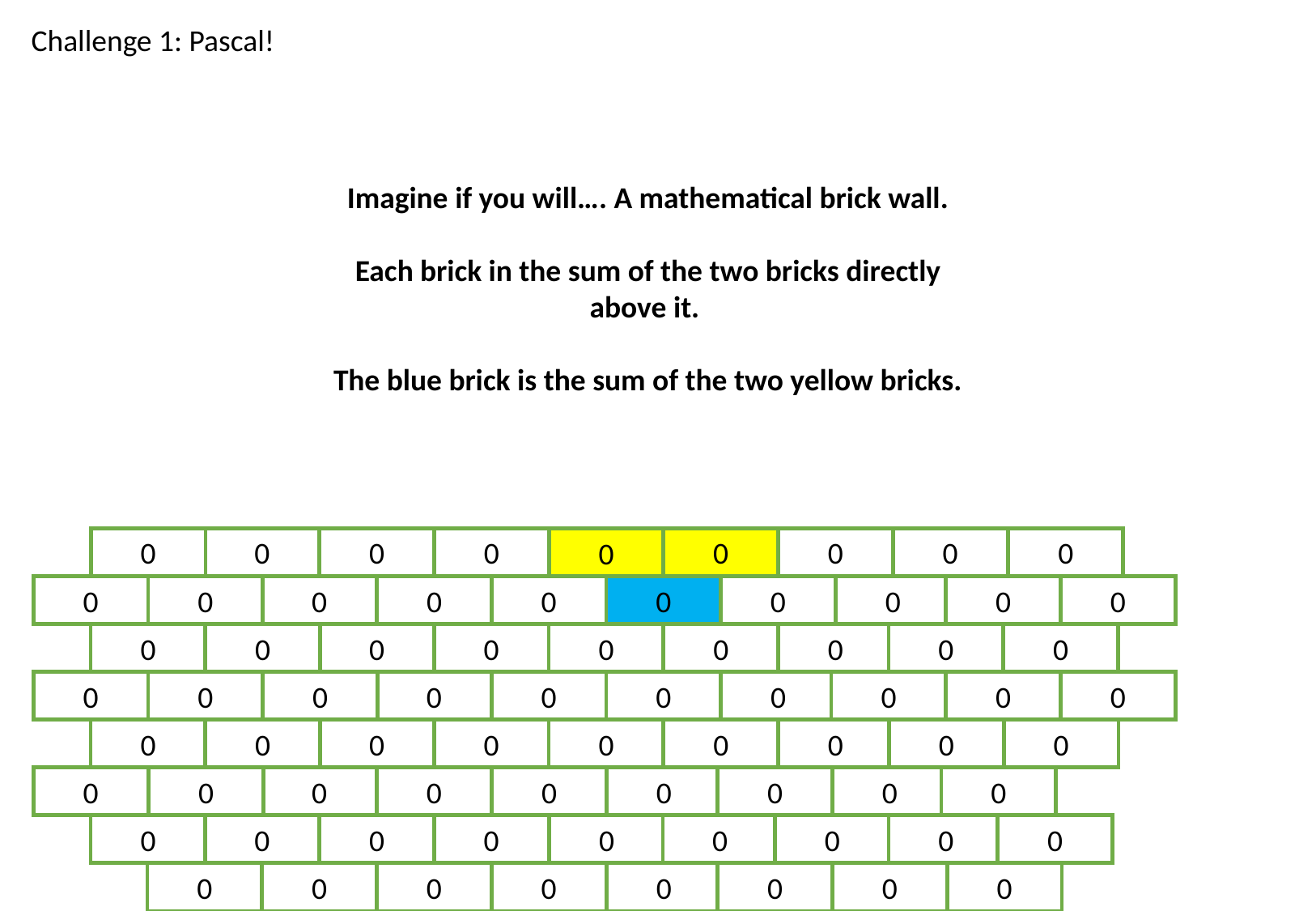

Challenge 1: Pascal!
Imagine if you will…. A mathematical brick wall.

Each brick in the sum of the two bricks directly above it.

The blue brick is the sum of the two yellow bricks.
0
0
0
0
0
0
0
0
0
0
0
0
0
0
0
0
0
0
0
0
0
0
0
0
0
0
0
0
0
0
0
0
0
0
0
0
0
0
0
0
0
0
0
0
0
0
0
0
0
0
0
0
0
0
0
0
0
0
0
0
0
0
0
0
0
0
0
0
0
0
0
0
0